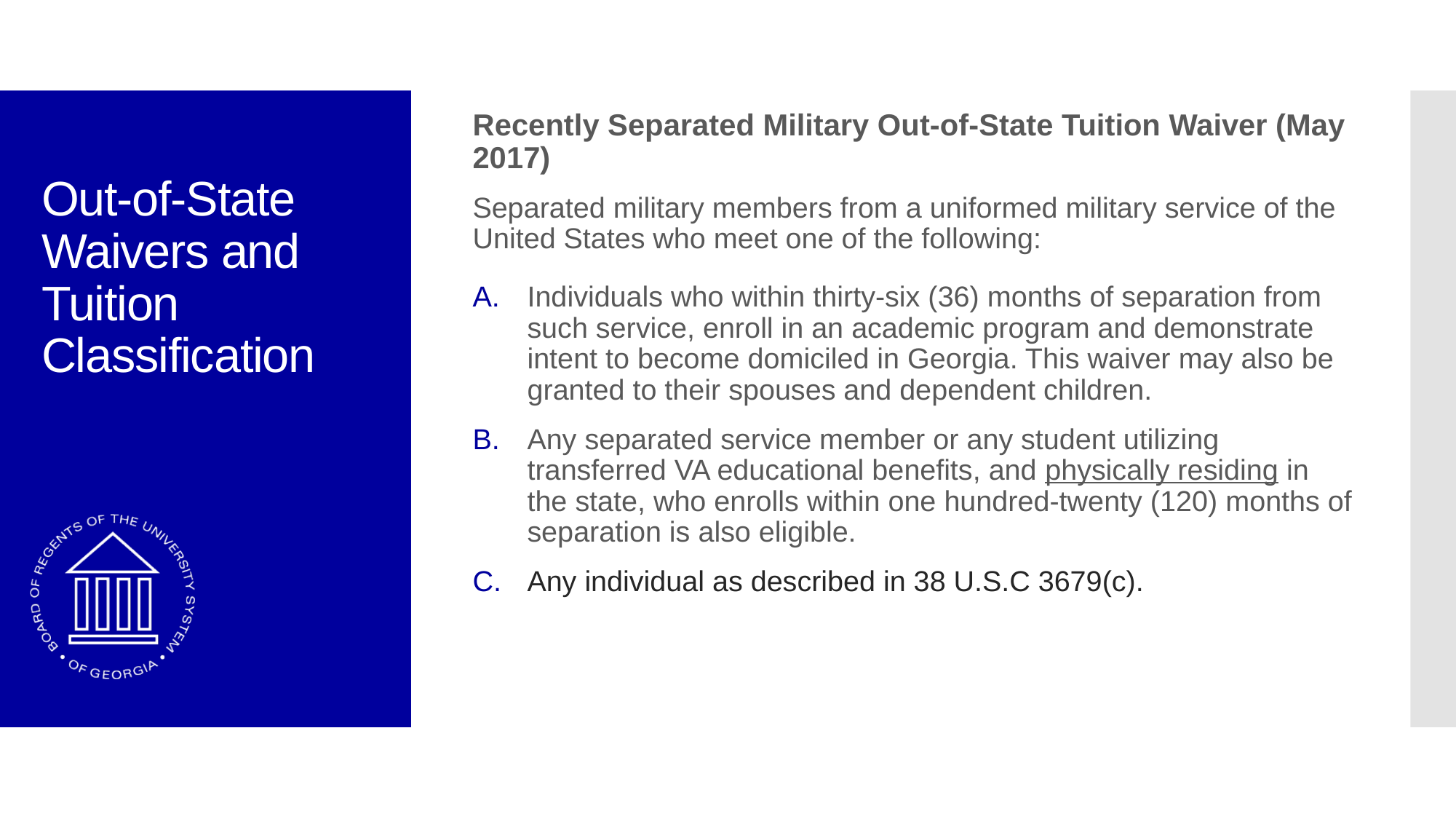

Recently Separated Military Out-of-State Tuition Waiver (May 2017)
Separated military members from a uniformed military service of the United States who meet one of the following:
Individuals who within thirty-six (36) months of separation from such service, enroll in an academic program and demonstrate intent to become domiciled in Georgia. This waiver may also be granted to their spouses and dependent children.
Any separated service member or any student utilizing transferred VA educational benefits, and physically residing in the state, who enrolls within one hundred-twenty (120) months of separation is also eligible.
Any individual as described in 38 U.S.C 3679(c).
# Out-of-State Waivers and Tuition Classification